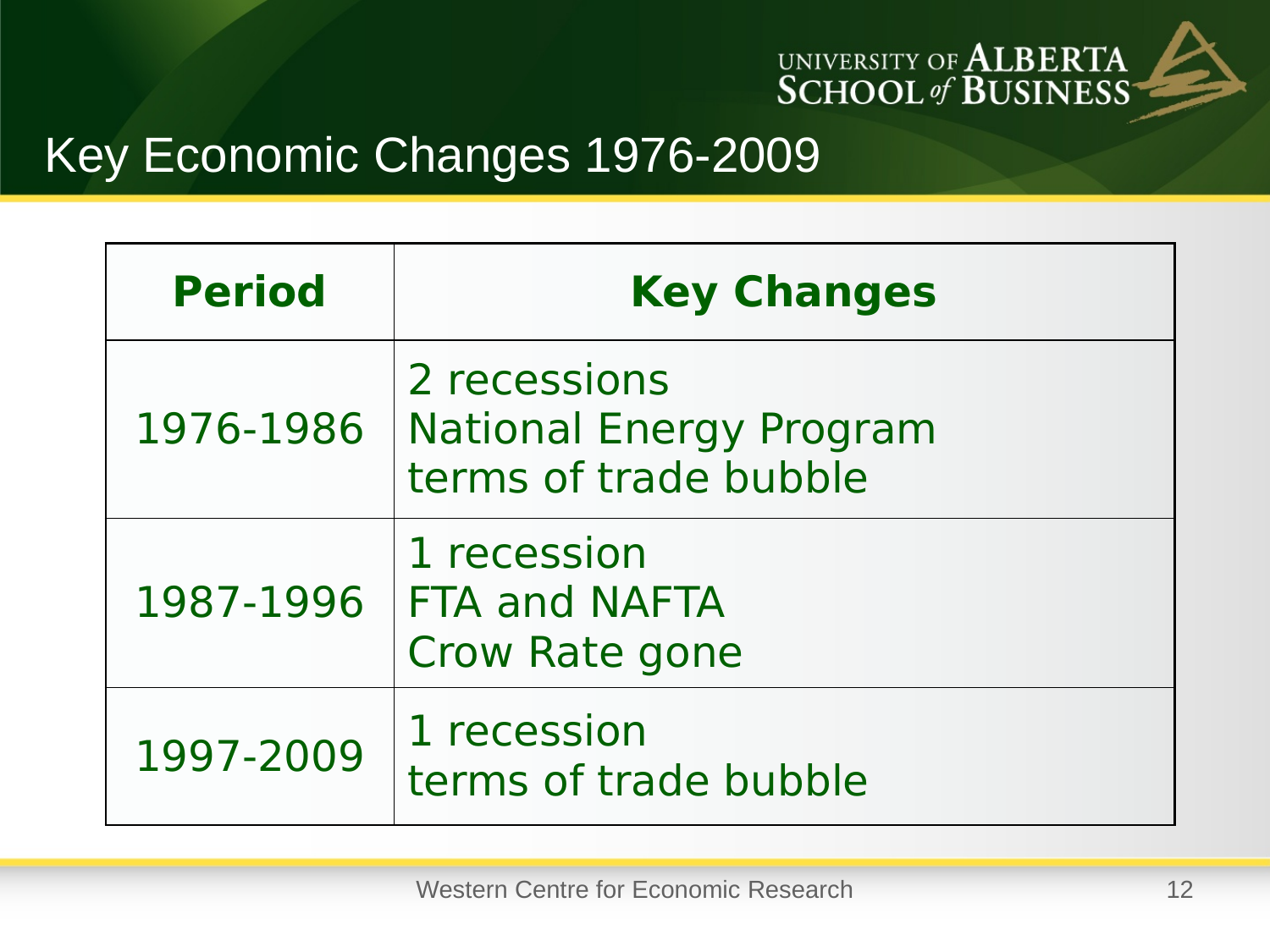

#
Key Economic Changes 1976-2009
| Period | Key Changes |
| --- | --- |
| 1976-1986 | 2 recessions National Energy Program terms of trade bubble |
| 1987-1996 | 1 recession FTA and NAFTA Crow Rate gone |
| 1997-2009 | 1 recession terms of trade bubble |
Western Centre for Economic Research
12